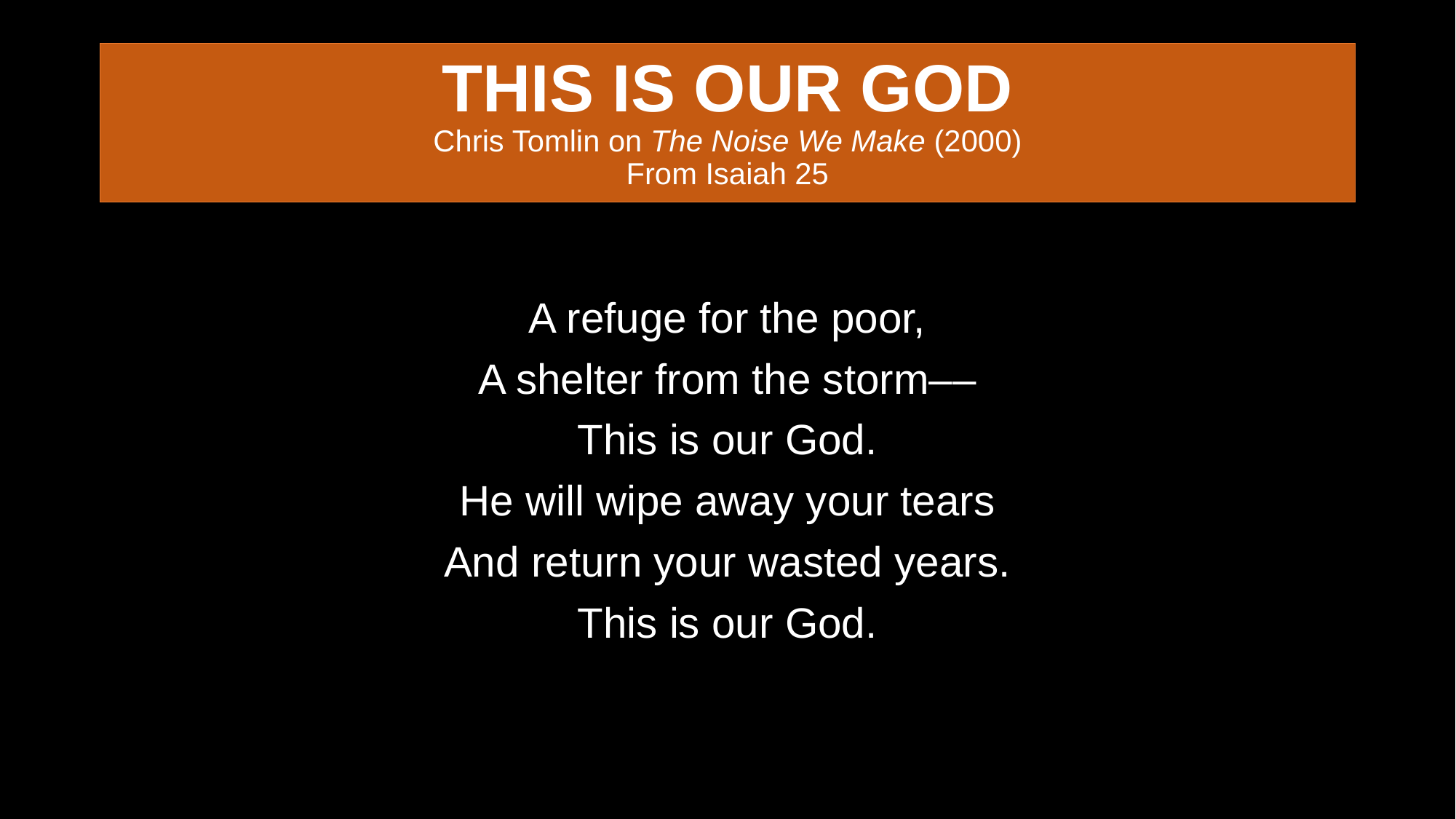

# THIS IS OUR GOD Chris Tomlin on The Noise We Make (2000) From Isaiah 25
A refuge for the poor,
A shelter from the storm––
This is our God.
He will wipe away your tears
And return your wasted years.
This is our God.